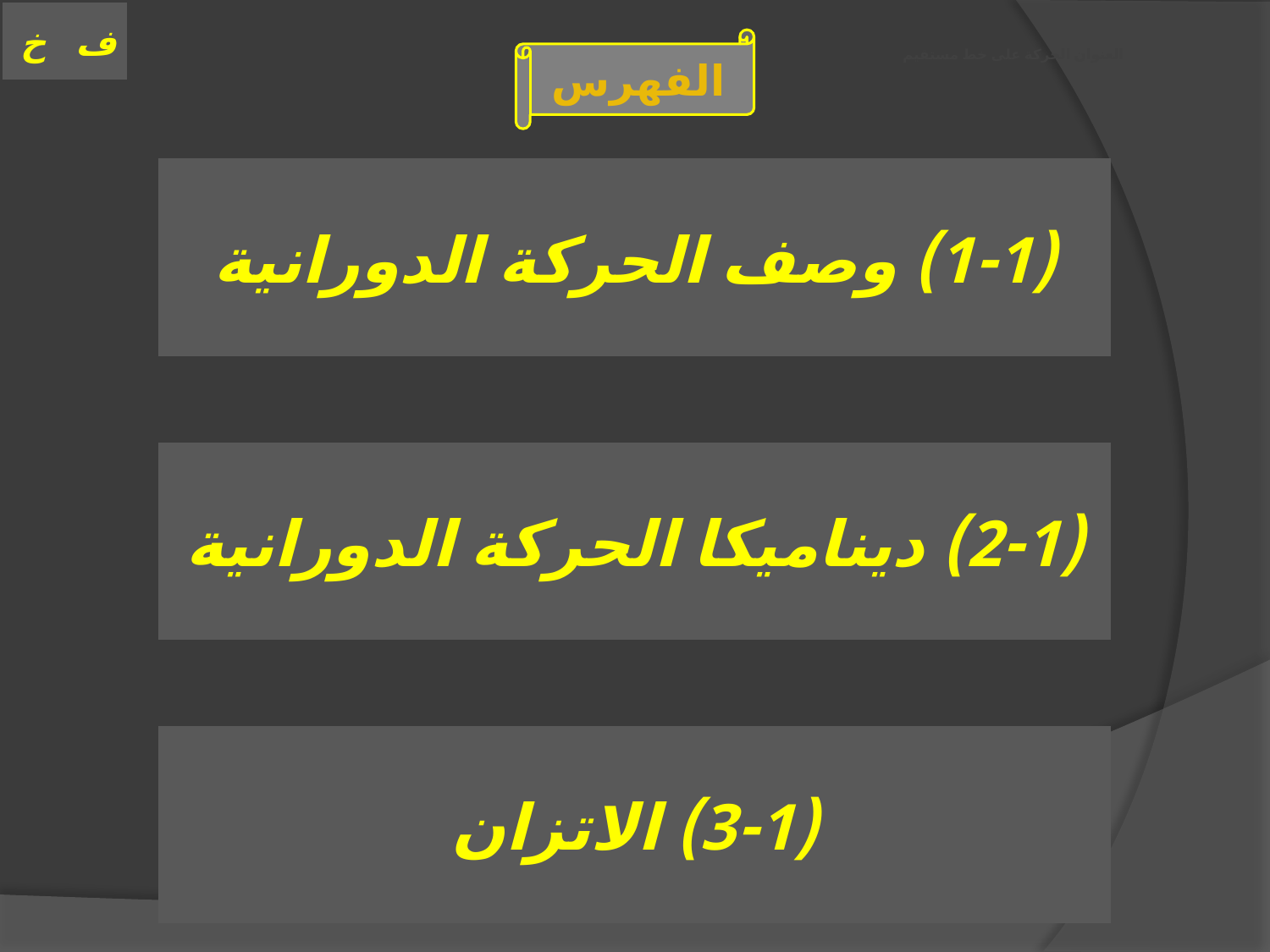

الفهرس
# العنوان الحركة على خط مستقيم
(1-1) وصف الحركة الدورانية
(2-1) ديناميكا الحركة الدورانية
(3-1) الاتزان